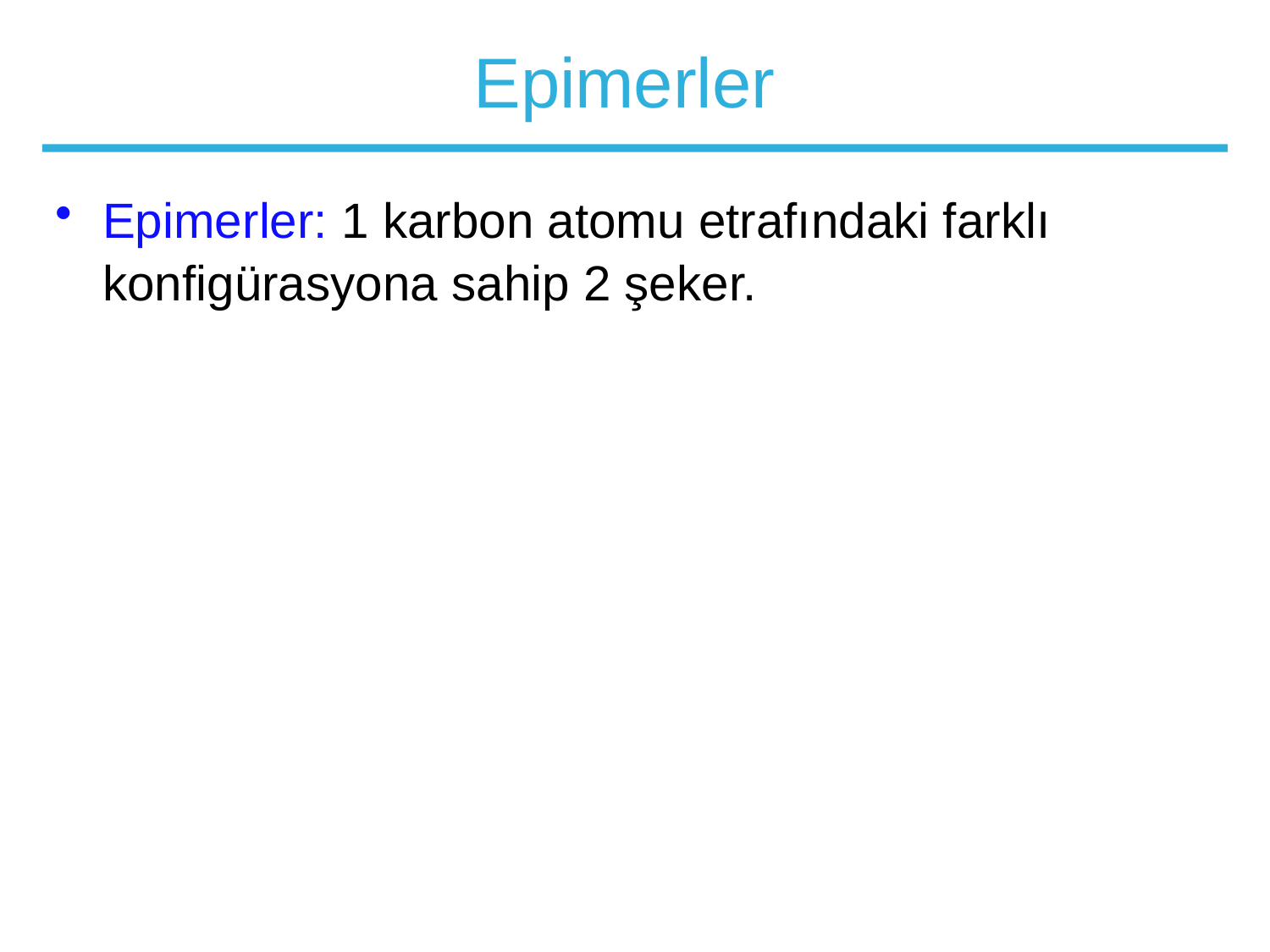

# Epimerler

Epimerler: 1 karbon atomu etrafındaki farklı konfigürasyona sahip 2 şeker.